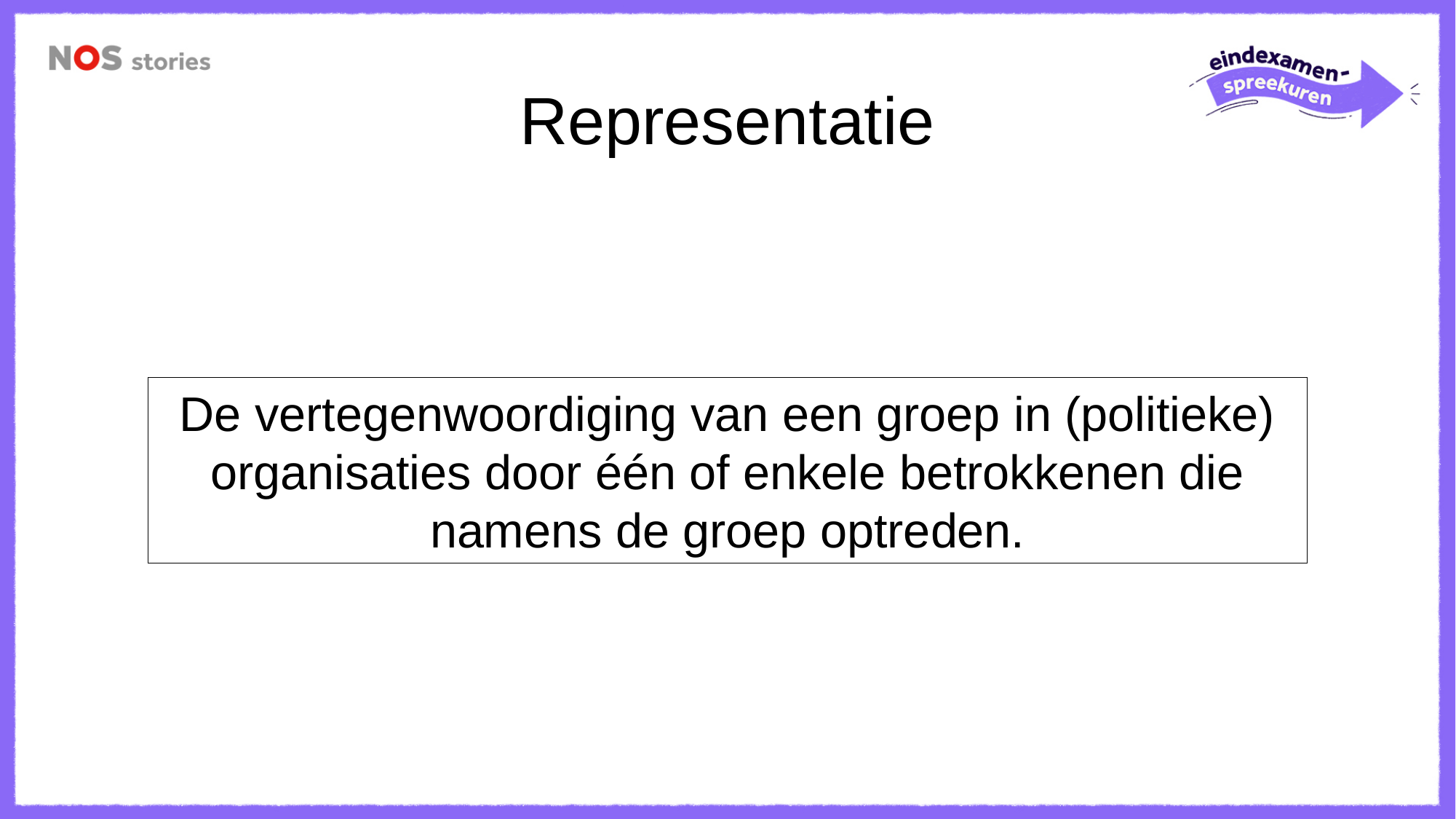

# Representatie
De vertegenwoordiging van een groep in (politieke) organisaties door één of enkele betrokkenen die namens de groep optreden.